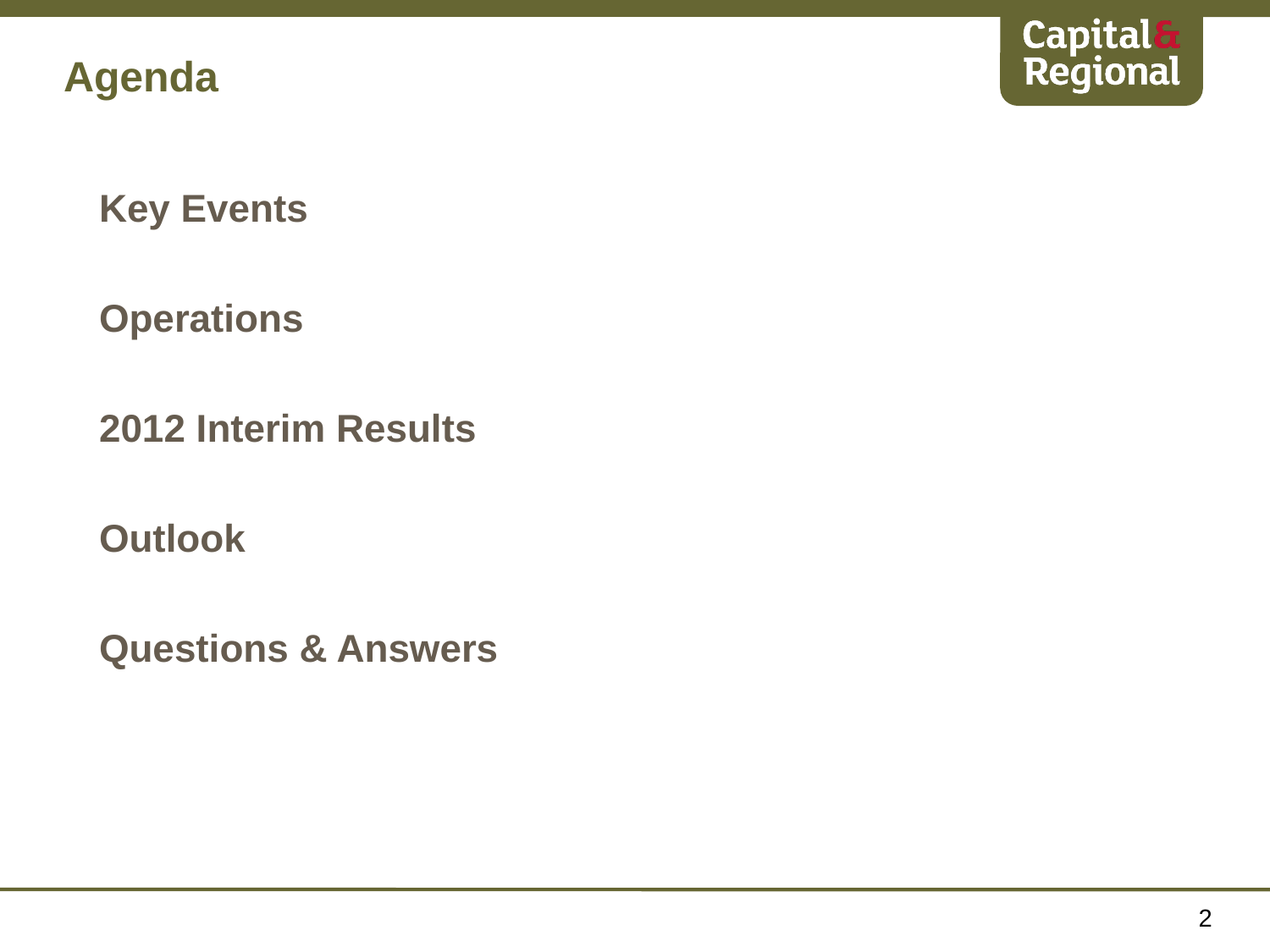

# Agenda
Key Events
Operations
2012 Interim Results
Outlook
Questions & Answers

2